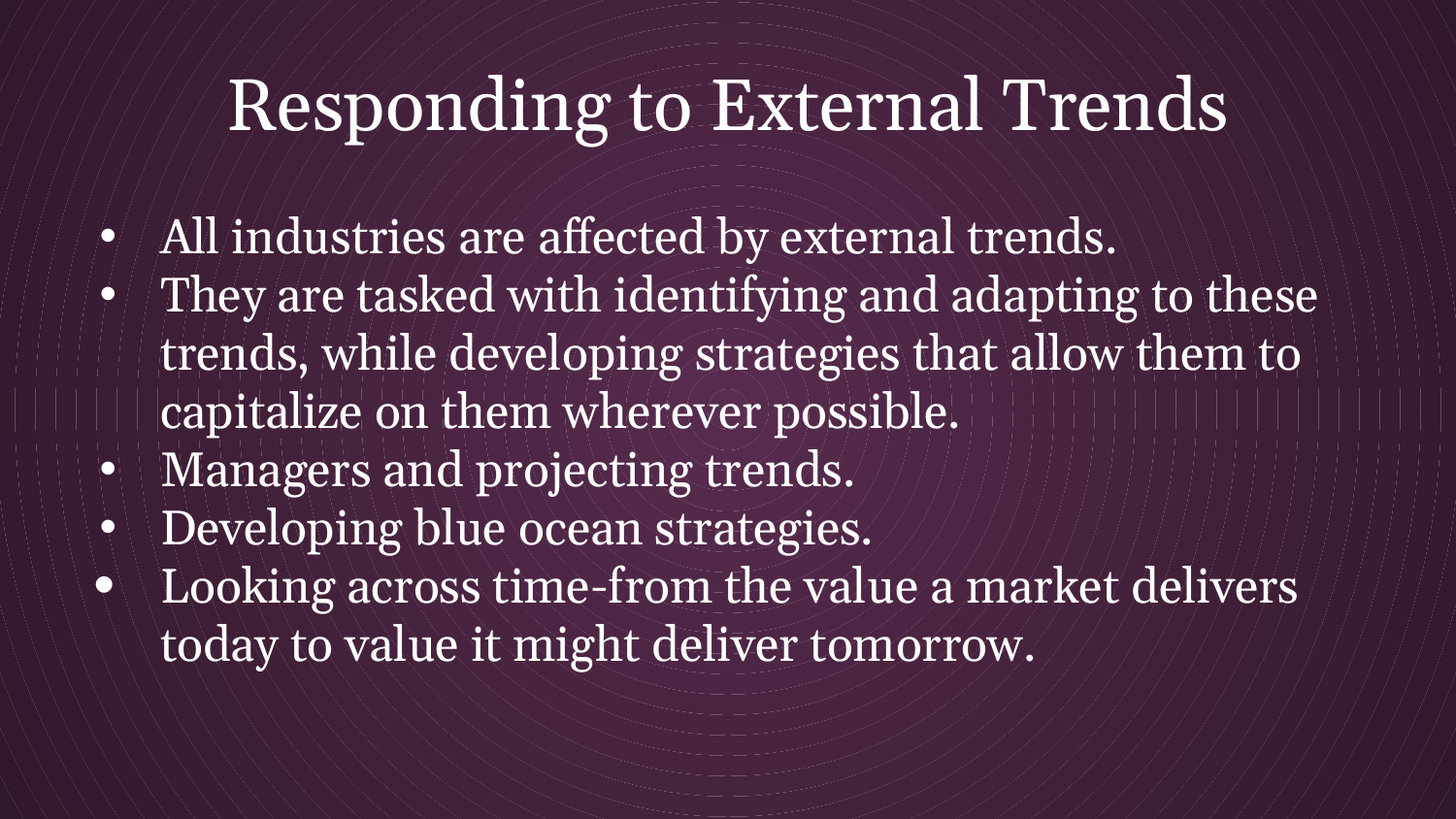

# Responding to External Trends
All industries are affected by external trends.
They are tasked with identifying and adapting to these trends, while developing strategies that allow them to capitalize on them wherever possible.
Managers and projecting trends.
Developing blue ocean strategies.
Looking across time-from the value a market delivers today to value it might deliver tomorrow.